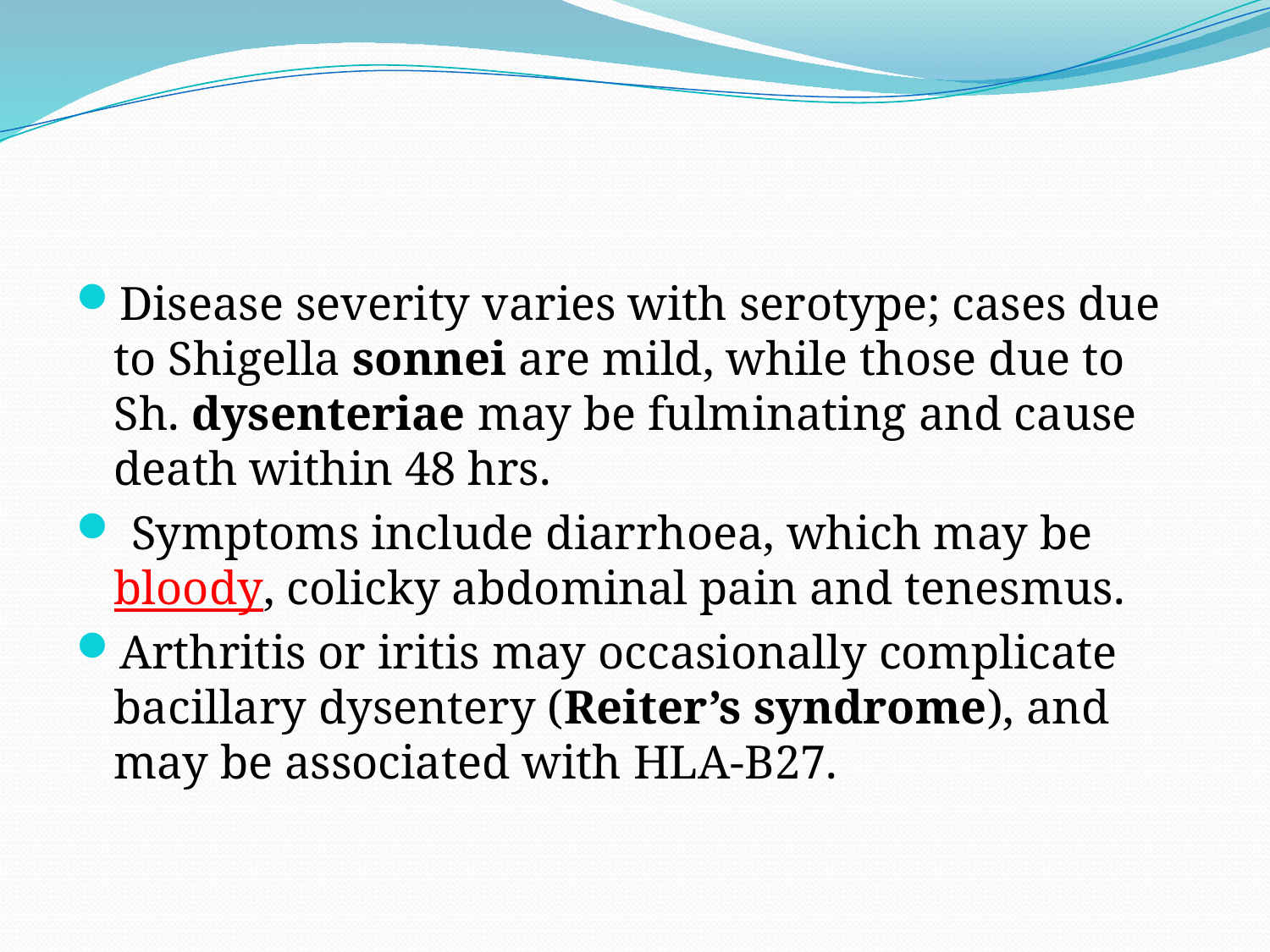

#
Disease severity varies with serotype; cases due to Shigella sonnei are mild, while those due to Sh. dysenteriae may be fulminating and cause death within 48 hrs.
 Symptoms include diarrhoea, which may be bloody, colicky abdominal pain and tenesmus.
Arthritis or iritis may occasionally complicate bacillary dysentery (Reiter’s syndrome), and may be associated with HLA-B27.